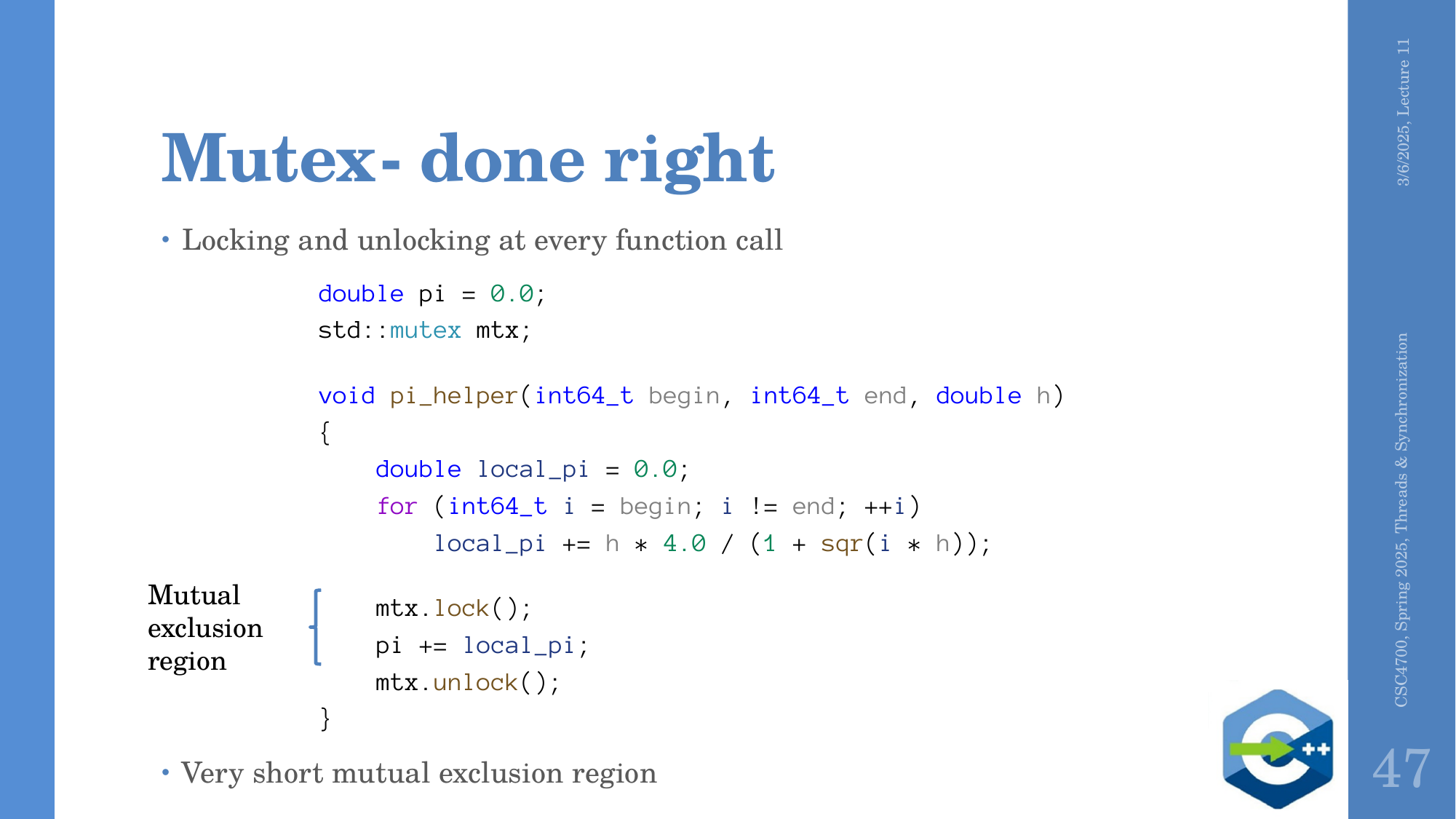

# Mutex	- done right
3/6/2025, Lecture 11
Locking and unlocking at every function call
double pi = 0.0;
std::mutex mtx;
void pi_helper(int64_t begin, int64_t end, double h)
{
    double local_pi = 0.0;
    for (int64_t i = begin; i != end; ++i)
        local_pi += h * 4.0 / (1 + sqr(i * h));
    mtx.lock();
    pi += local_pi;
    mtx.unlock();
}
Very short mutual exclusion region

CSC4700, Spring 2025, Threads & Synchronization
Mutual exclusion region

47